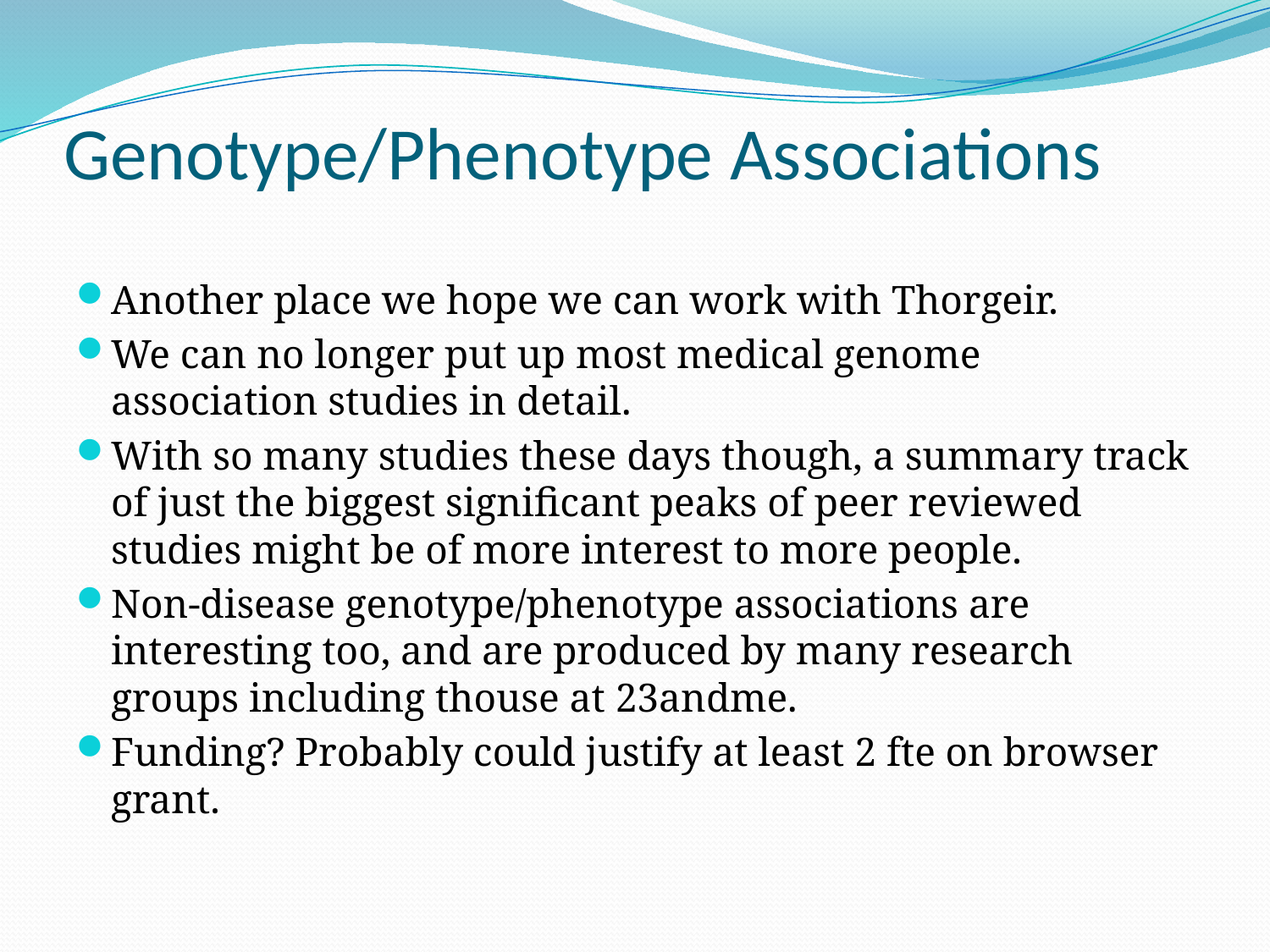

# Genotype/Phenotype Associations
Another place we hope we can work with Thorgeir.
We can no longer put up most medical genome association studies in detail.
With so many studies these days though, a summary track of just the biggest significant peaks of peer reviewed studies might be of more interest to more people.
Non-disease genotype/phenotype associations are interesting too, and are produced by many research groups including thouse at 23andme.
Funding? Probably could justify at least 2 fte on browser grant.